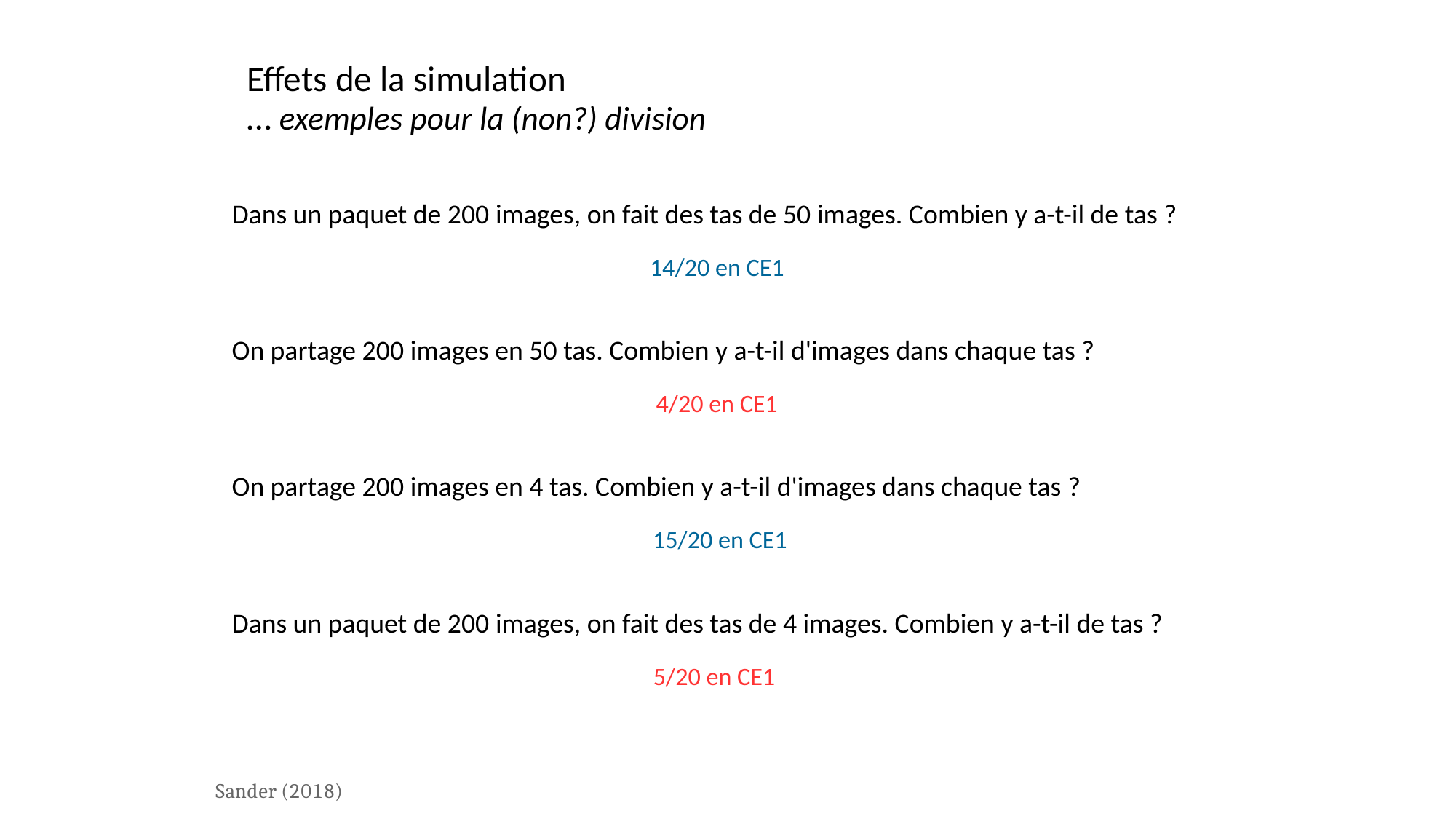

# Effets de la simulation … exemples pour la (non?) division
Dans un paquet de 200 images, on fait des tas de 50 images. Combien y a-t-il de tas ?
14/20 en CE1
On partage 200 images en 50 tas. Combien y a-t-il d'images dans chaque tas ?
4/20 en CE1
On partage 200 images en 4 tas. Combien y a-t-il d'images dans chaque tas ?
15/20 en CE1
Dans un paquet de 200 images, on fait des tas de 4 images. Combien y a-t-il de tas ?
5/20 en CE1
Sander (2018)